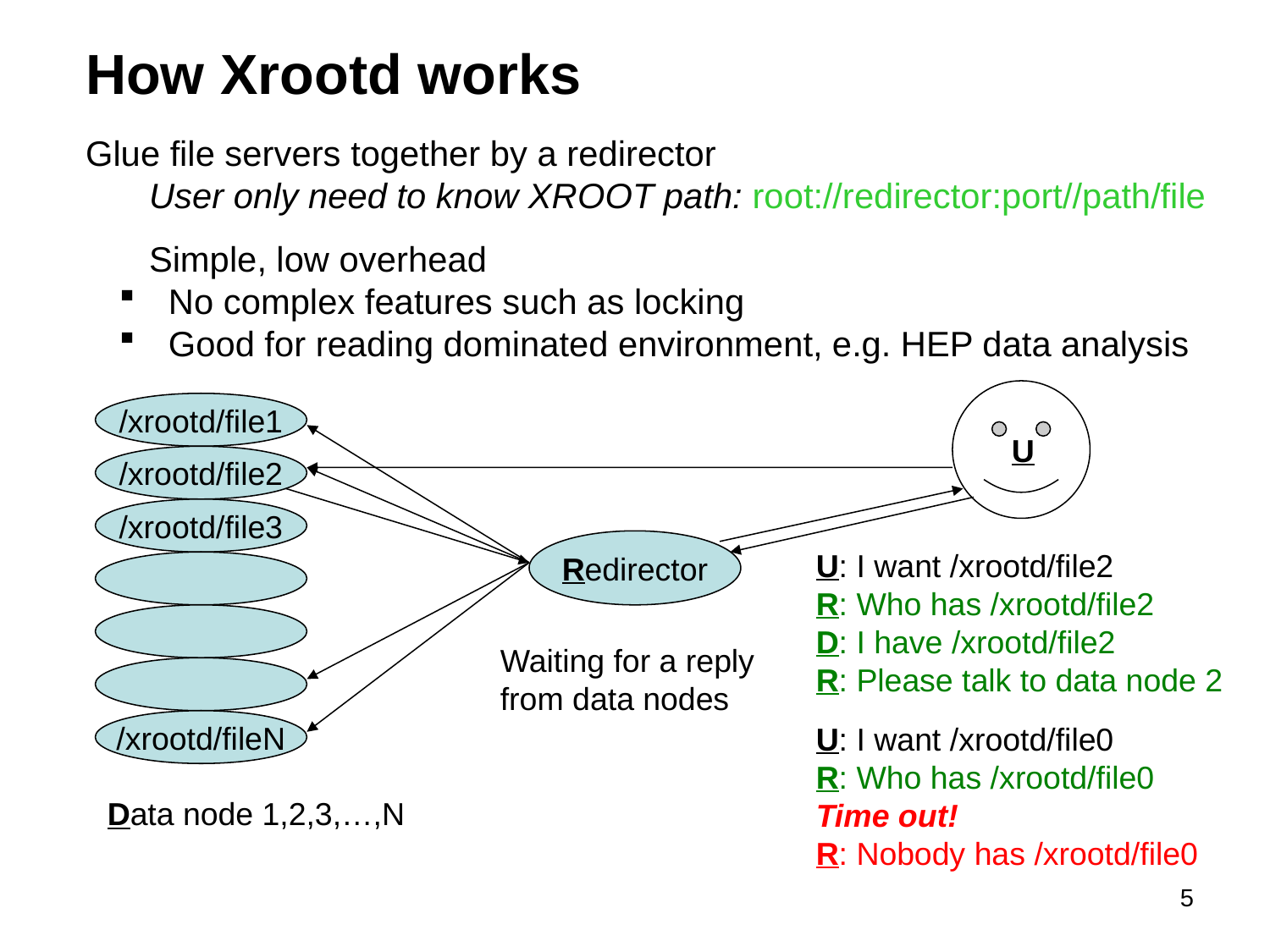

How Xrootd works

Glue file servers together by a redirector
User only need to know XROOT path: root://redirector:port//path/file

Simple, low overhead
  No complex features such as locking
  Good for reading dominated environment, e.g. HEP data analysis
   U
/xrootd/file1

/xrootd/file2

/xrootd/file3
Redirector
U: I want /xrootd/file2
R: Who has /xrootd/file2
D: I have /xrootd/file2
R: Please talk to data node 2

U: I want /xrootd/file0
R: Who has /xrootd/file0
Time out!
R: Nobody has /xrootd/file0

Waiting for a reply
from data nodes

/xrootd/fileN
Data node 1,2,3,…,N
5